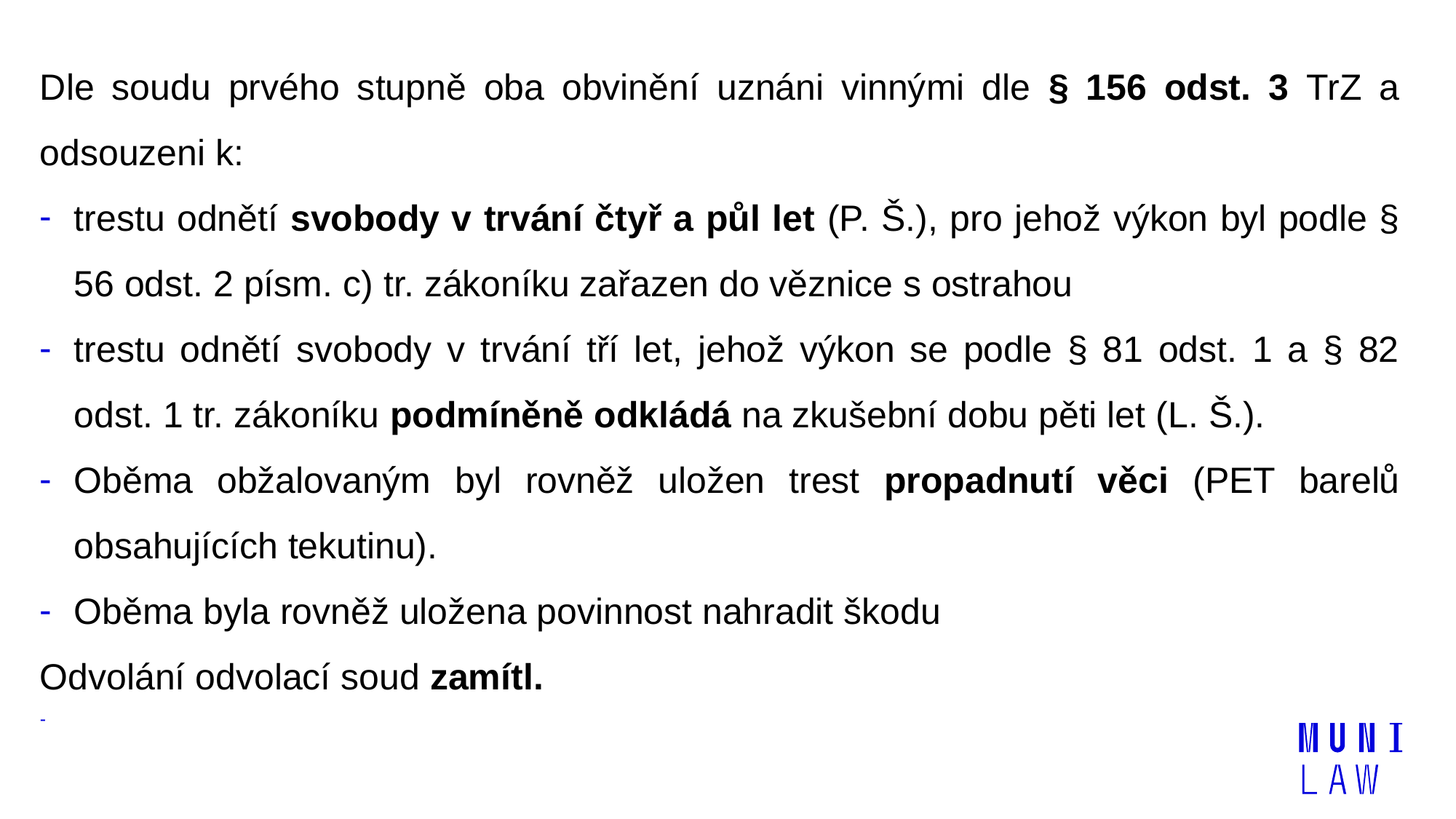

Dle soudu prvého stupně oba obvinění uznáni vinnými dle § 156 odst. 3 TrZ a odsouzeni k:
trestu odnětí svobody v trvání čtyř a půl let (P. Š.), pro jehož výkon byl podle § 56 odst. 2 písm. c) tr. zákoníku zařazen do věznice s ostrahou
trestu odnětí svobody v trvání tří let, jehož výkon se podle § 81 odst. 1 a § 82 odst. 1 tr. zákoníku podmíněně odkládá na zkušební dobu pěti let (L. Š.).
Oběma obžalovaným byl rovněž uložen trest propadnutí věci (PET barelů obsahujících tekutinu).
Oběma byla rovněž uložena povinnost nahradit škodu
Odvolání odvolací soud zamítl.